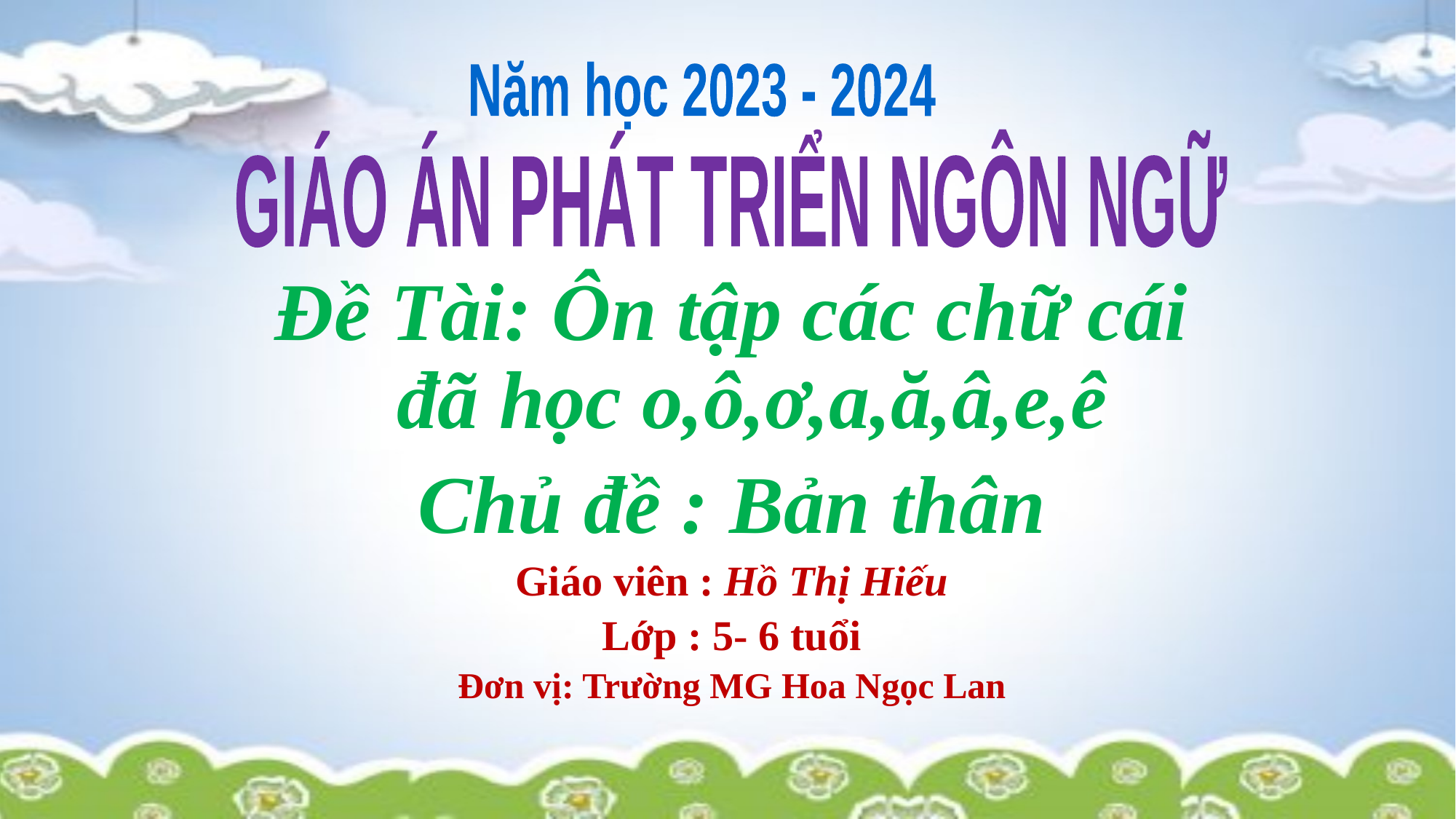

Năm học 2023 - 2024
GIÁO ÁN PHÁT TRIỂN NGÔN NGỮ
Đề Tài: Ôn tập các chữ cái đã học o,ô,ơ,a,ă,â,e,ê
Chủ đề : Bản thân
Giáo viên : Hồ Thị Hiếu
Lớp : 5- 6 tuổi
Đơn vị: Trường MG Hoa Ngọc Lan